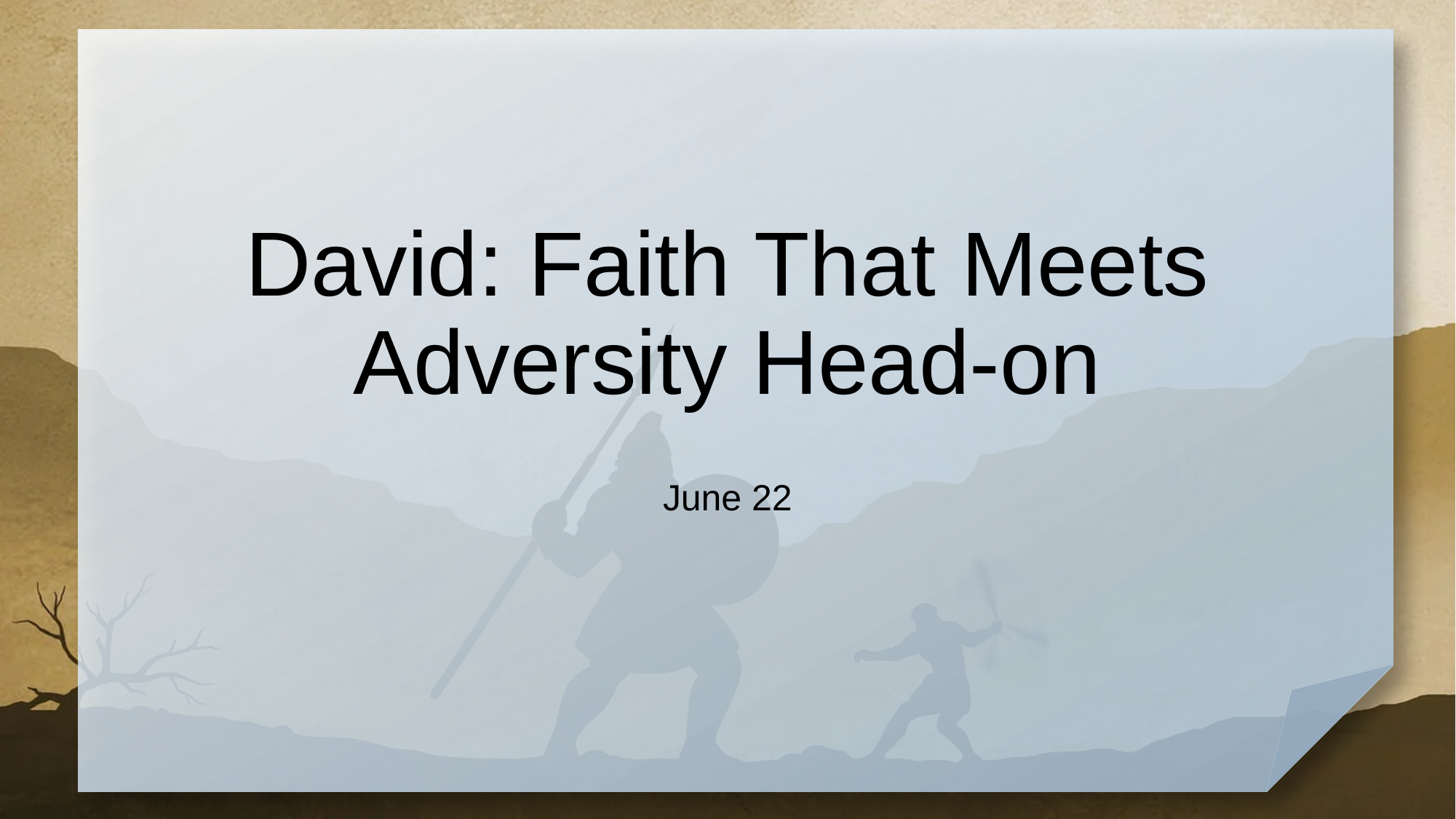

# David: Faith That Meets Adversity Head-on
June 22